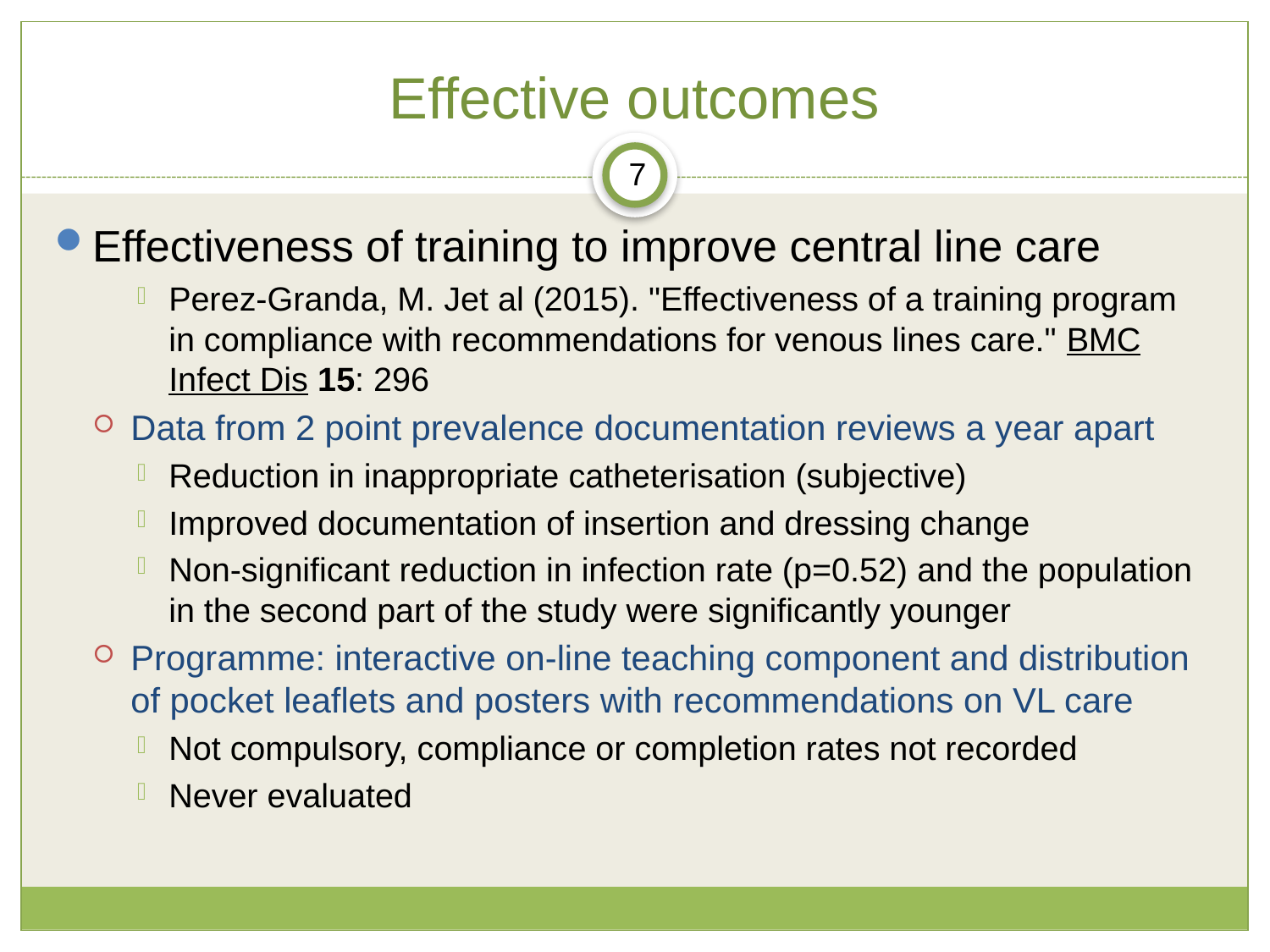

# Effective outcomes
7
Effectiveness of training to improve central line care
Perez-Granda, M. Jet al (2015). "Effectiveness of a training program in compliance with recommendations for venous lines care." BMC Infect Dis 15: 296
Data from 2 point prevalence documentation reviews a year apart
Reduction in inappropriate catheterisation (subjective)
Improved documentation of insertion and dressing change
Non-significant reduction in infection rate (p=0.52) and the population in the second part of the study were significantly younger
Programme: interactive on-line teaching component and distribution of pocket leaflets and posters with recommendations on VL care
Not compulsory, compliance or completion rates not recorded
Never evaluated